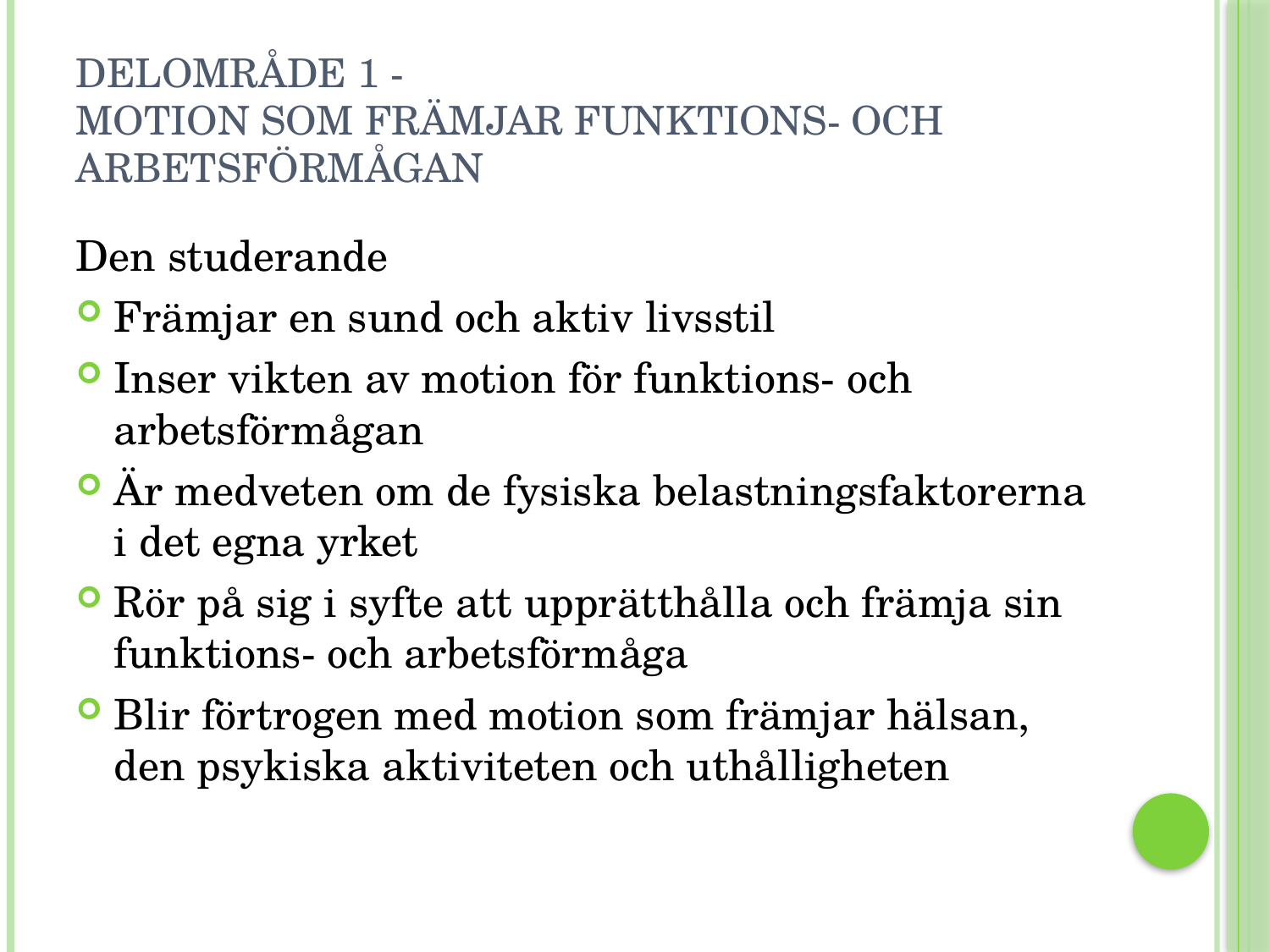

# Delområde 1 - motion som främjar funktions- och arbetsförmågan
Den studerande
Främjar en sund och aktiv livsstil
Inser vikten av motion för funktions- och arbetsförmågan
Är medveten om de fysiska belastningsfaktorerna i det egna yrket
Rör på sig i syfte att upprätthålla och främja sin funktions- och arbetsförmåga
Blir förtrogen med motion som främjar hälsan, den psykiska aktiviteten och uthålligheten